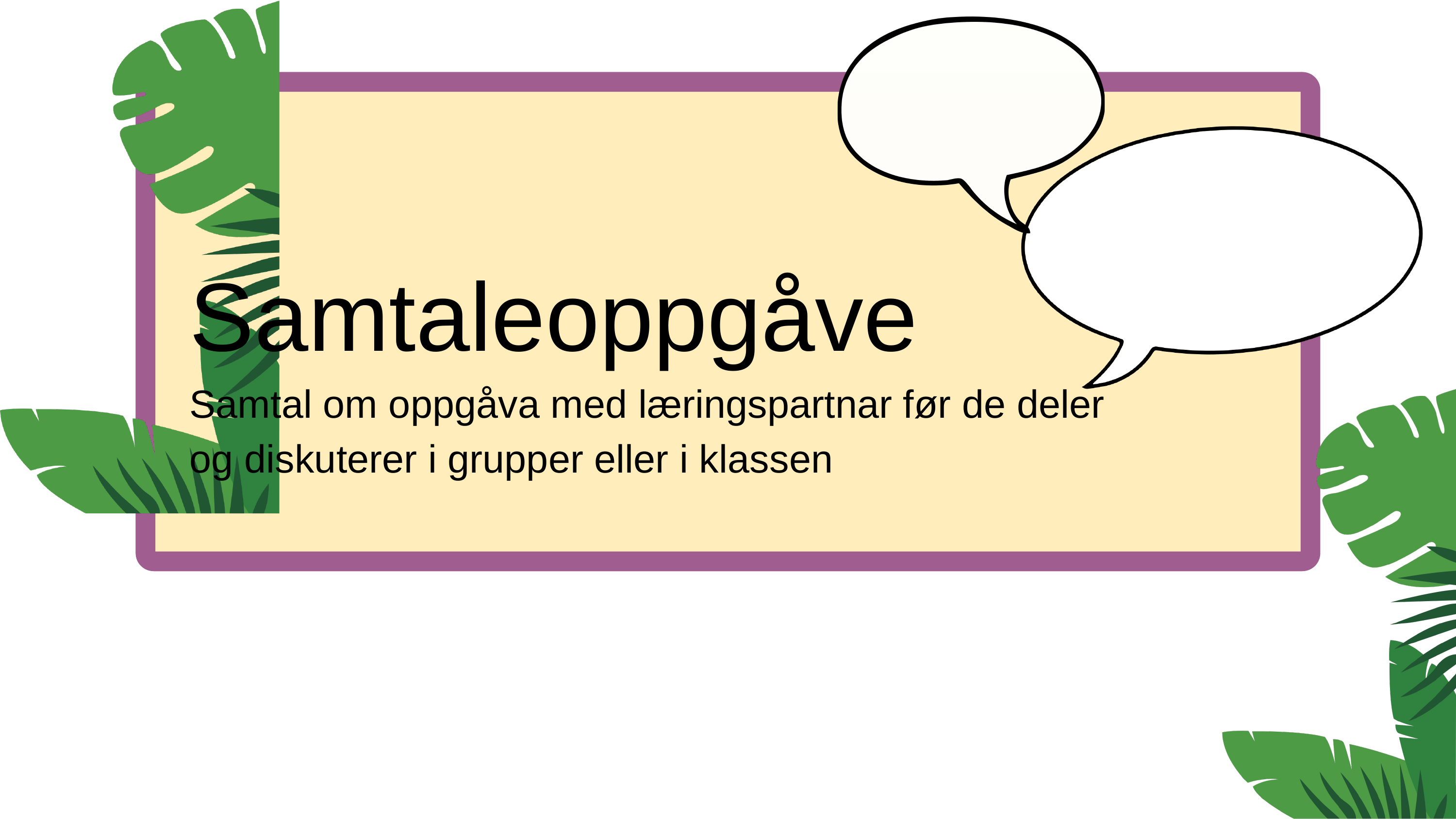

Samtaleoppgåve
Samtal om oppgåva med læringspartnar før de deler og diskuterer i grupper eller i klassen